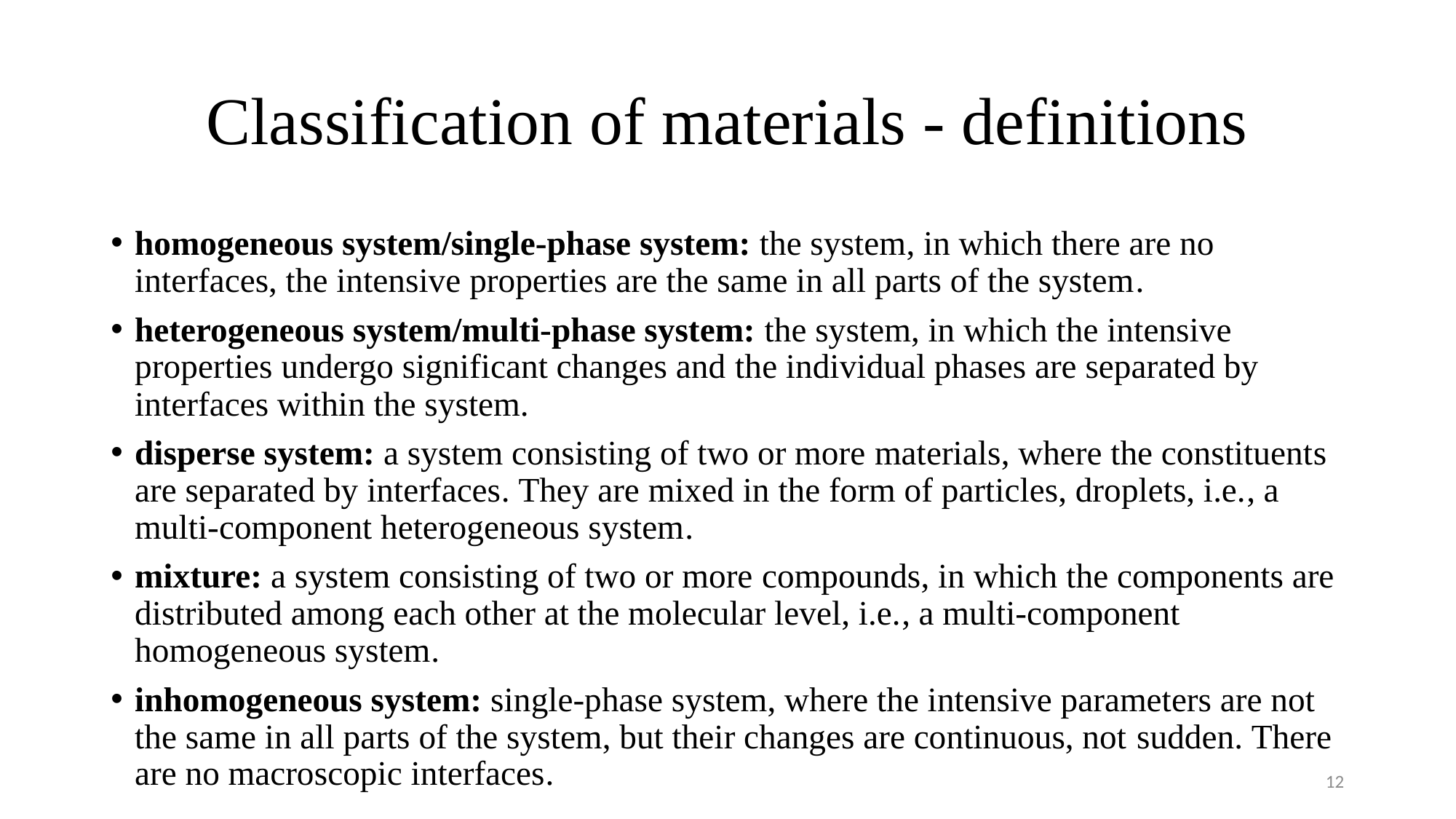

# Classification of materials - definitions
homogeneous system/single-phase system: the system, in which there are no interfaces, the intensive properties are the same in all parts of the system.
heterogeneous system/multi-phase system: the system, in which the intensive properties undergo significant changes and the individual phases are separated by interfaces within the system.
disperse system: a system consisting of two or more materials, where the constituents are separated by interfaces. They are mixed in the form of particles, droplets, i.e., a multi-component heterogeneous system.
mixture: a system consisting of two or more compounds, in which the components are distributed among each other at the molecular level, i.e., a multi-component homogeneous system.
inhomogeneous system: single-phase system, where the intensive parameters are not the same in all parts of the system, but their changes are continuous, not sudden. There are no macroscopic interfaces.
12